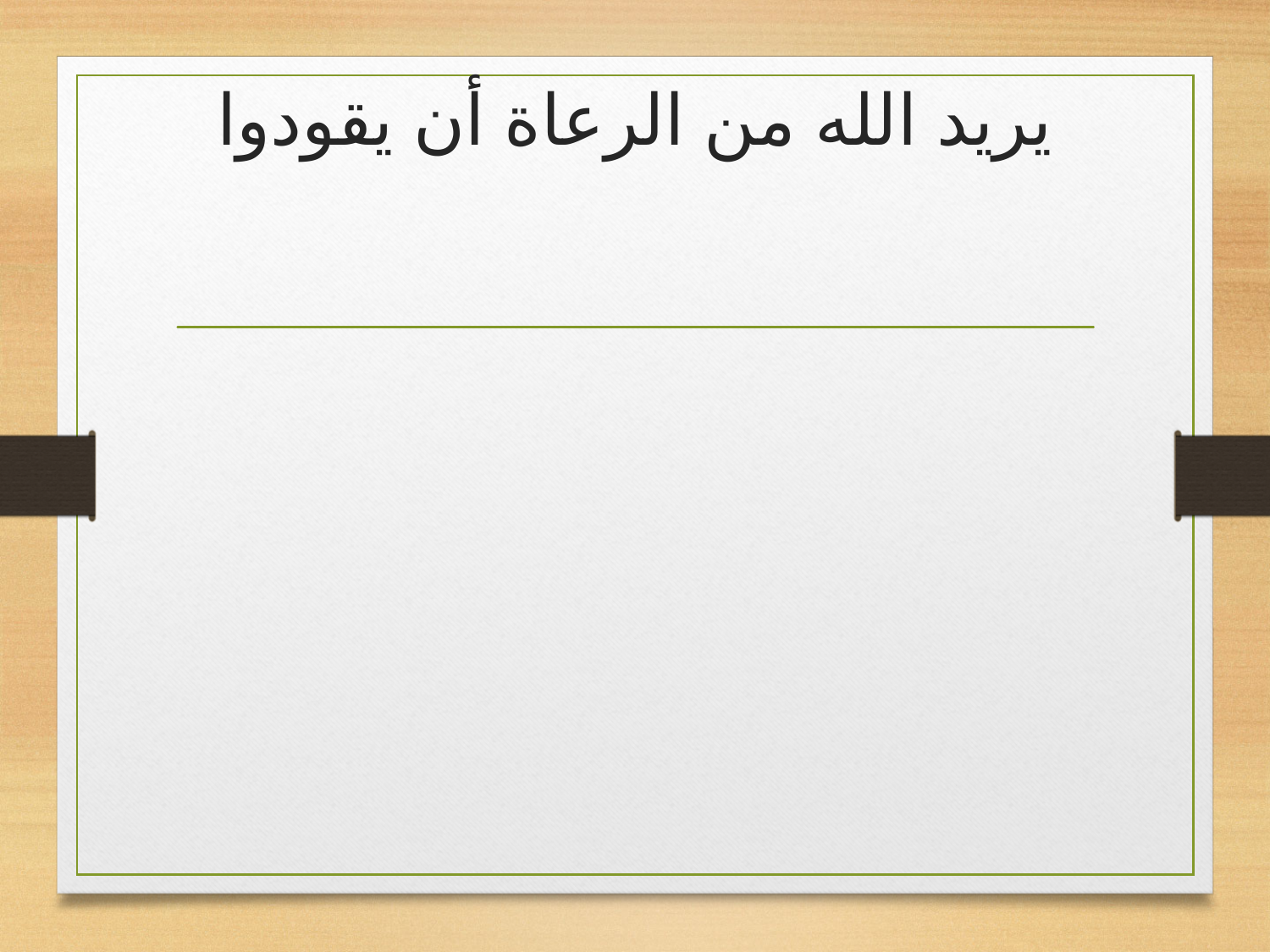

# يريد الله من الرعاة أن يقودوا